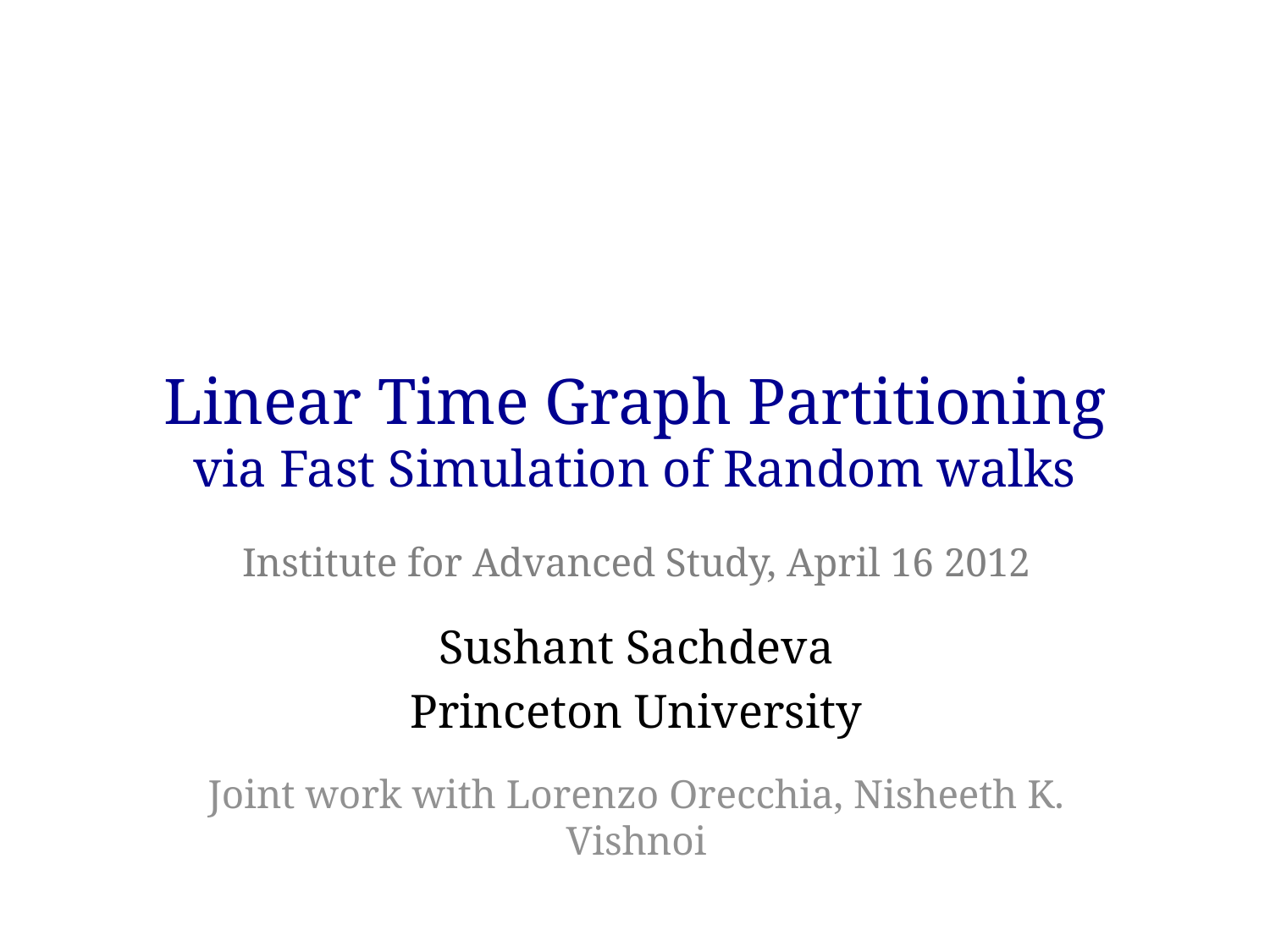

Linear Time Graph Partitioning
via Fast Simulation of Random walks
Institute for Advanced Study, April 16 2012

Sushant Sachdeva
Princeton University

Joint work with Lorenzo Orecchia, Nisheeth K. Vishnoi